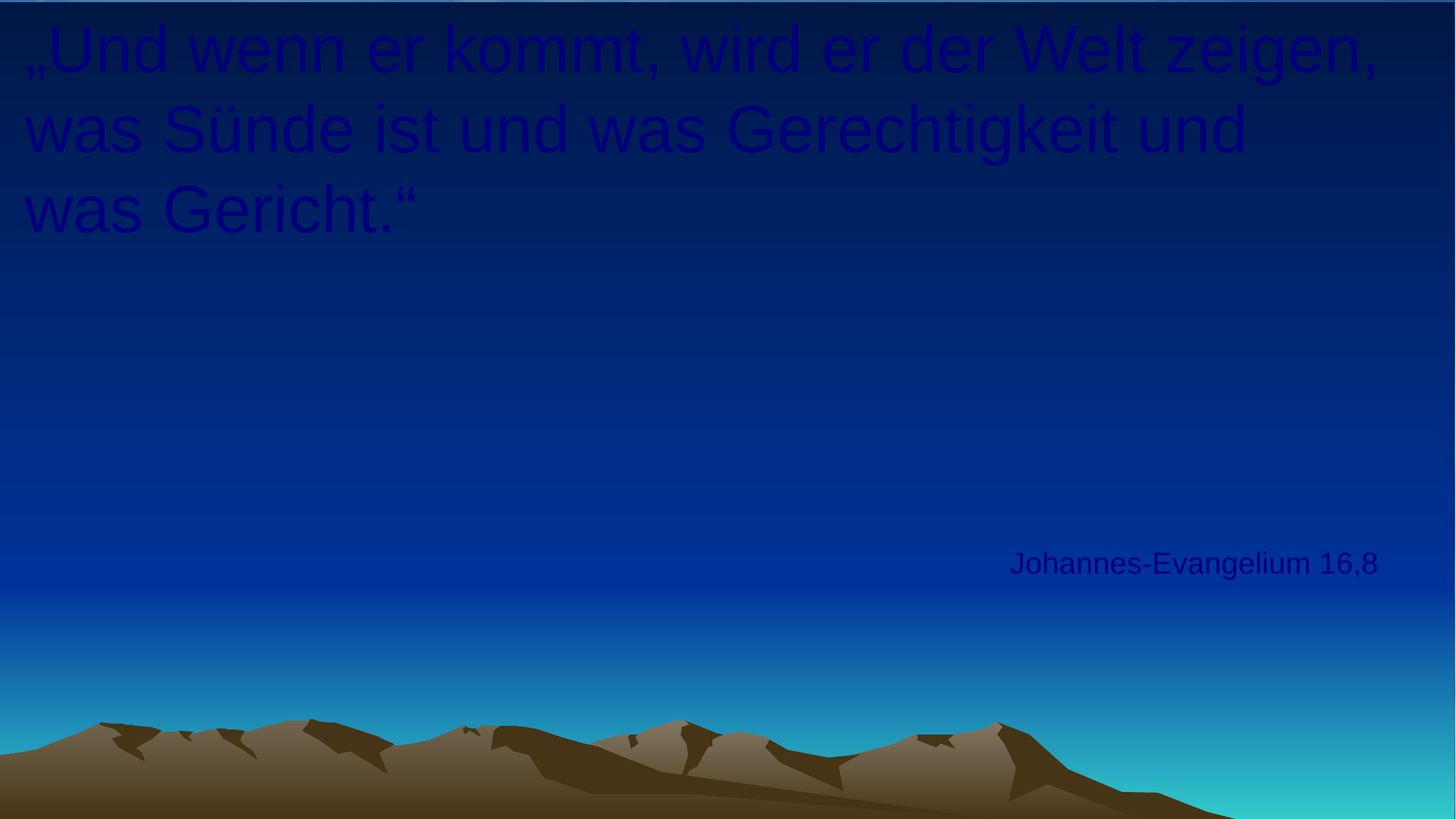

# „Und wenn er kommt, wird er der Welt zeigen, was Sünde ist und was Gerechtigkeit und was Gericht.“
Johannes-Evangelium 16,8